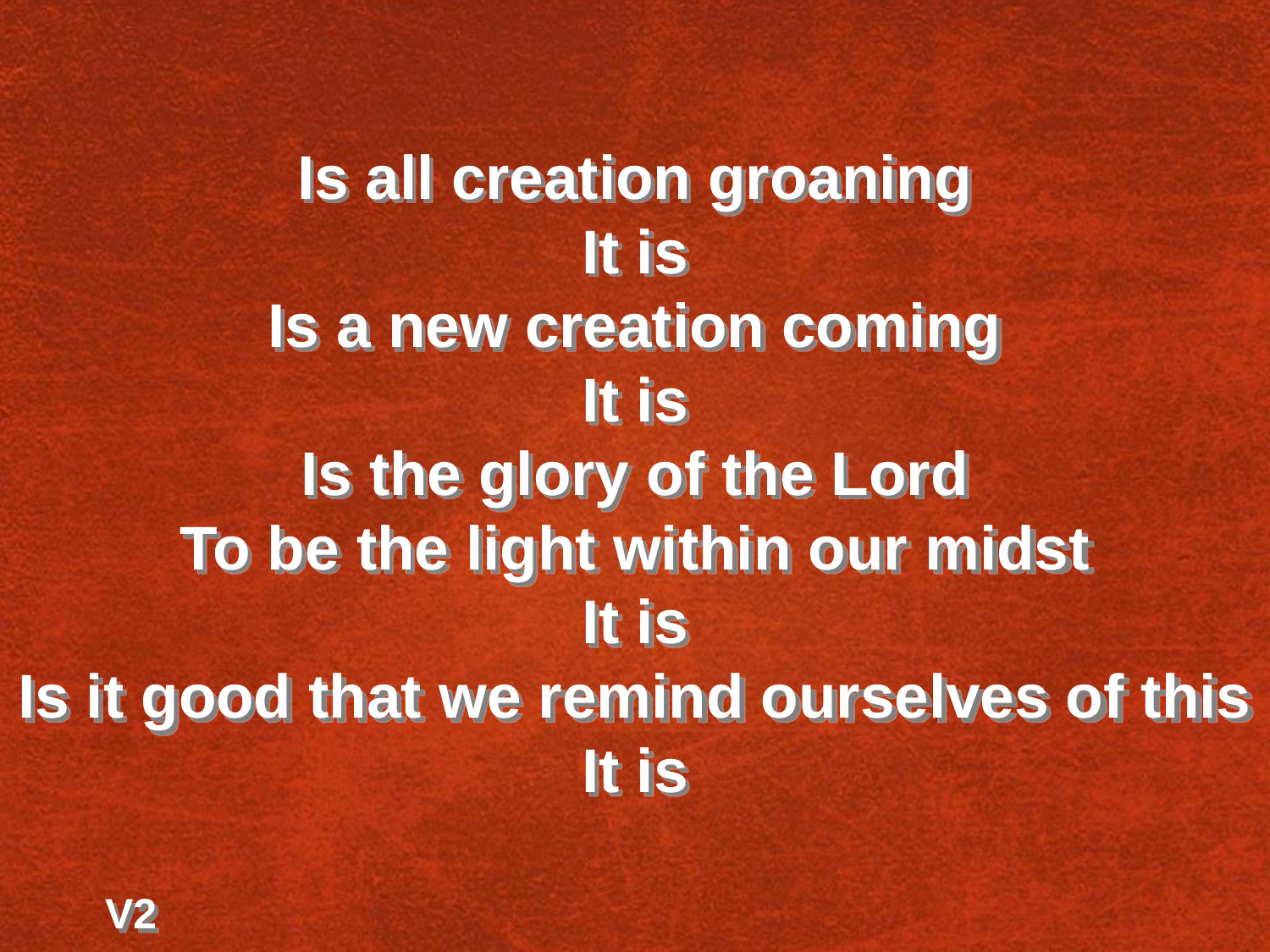

Is all creation groaning
It is
Is a new creation coming
It is
Is the glory of the Lord
To be the light within our midst
It is
Is it good that we remind ourselves of this
It is
V2